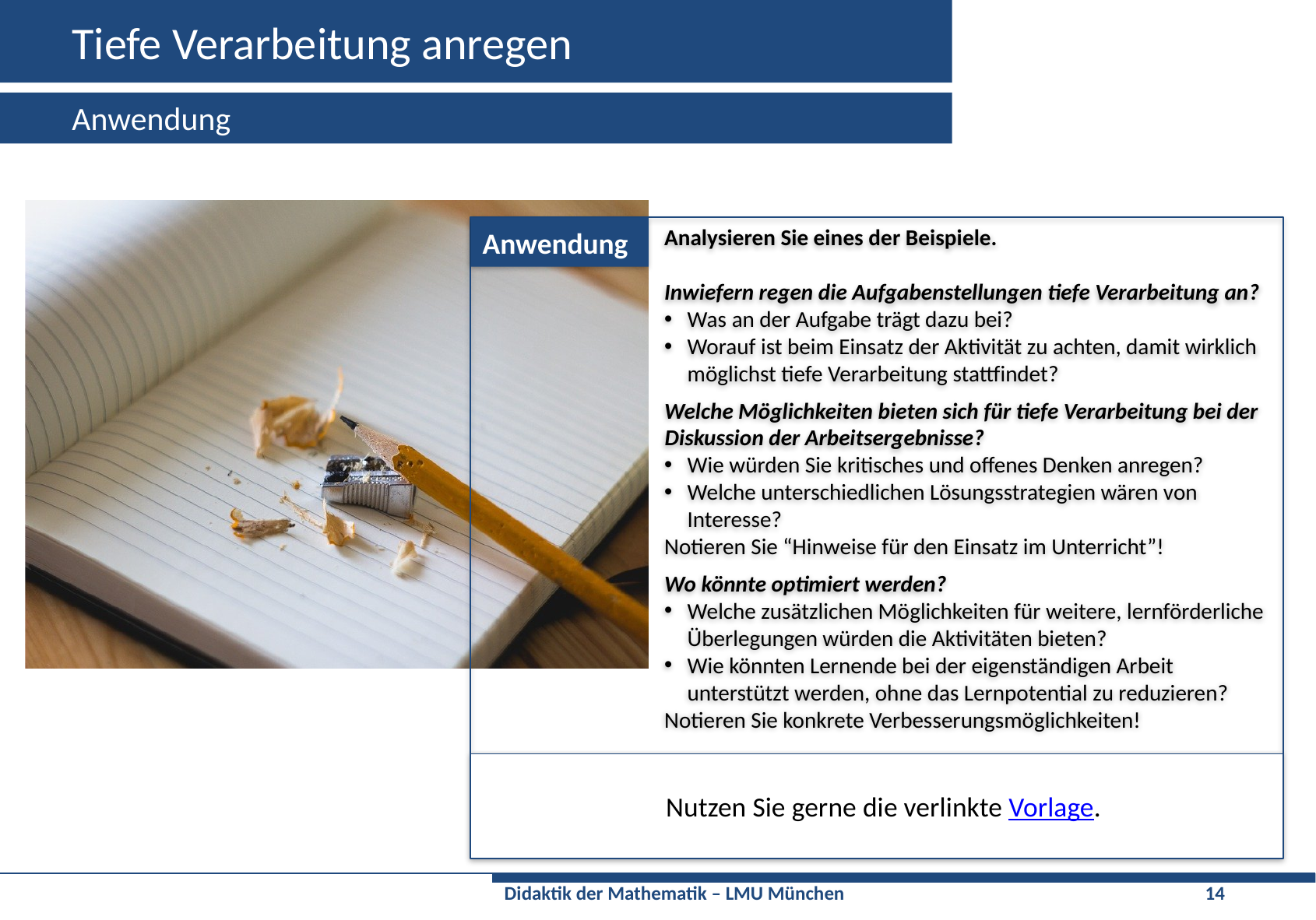

# Tiefe Verarbeitung anregen
Anwendung

Analysieren Sie eines der Beispiele.

Inwiefern regen die Aufgabenstellungen tiefe Verarbeitung an?
Was an der Aufgabe trägt dazu bei?
Worauf ist beim Einsatz der Aktivität zu achten, damit wirklich möglichst tiefe Verarbeitung stattfindet?
Welche Möglichkeiten bieten sich für tiefe Verarbeitung bei der Diskussion der Arbeitsergebnisse?
Wie würden Sie kritisches und offenes Denken anregen?
Welche unterschiedlichen Lösungsstrategien wären von Interesse?
Notieren Sie “Hinweise für den Einsatz im Unterricht”!
Wo könnte optimiert werden?
Welche zusätzlichen Möglichkeiten für weitere, lernförderliche Überlegungen würden die Aktivitäten bieten?
Wie könnten Lernende bei der eigenständigen Arbeit unterstützt werden, ohne das Lernpotential zu reduzieren?
Notieren Sie konkrete Verbesserungsmöglichkeiten!
Anwendung
Nutzen Sie gerne die verlinkte Vorlage.